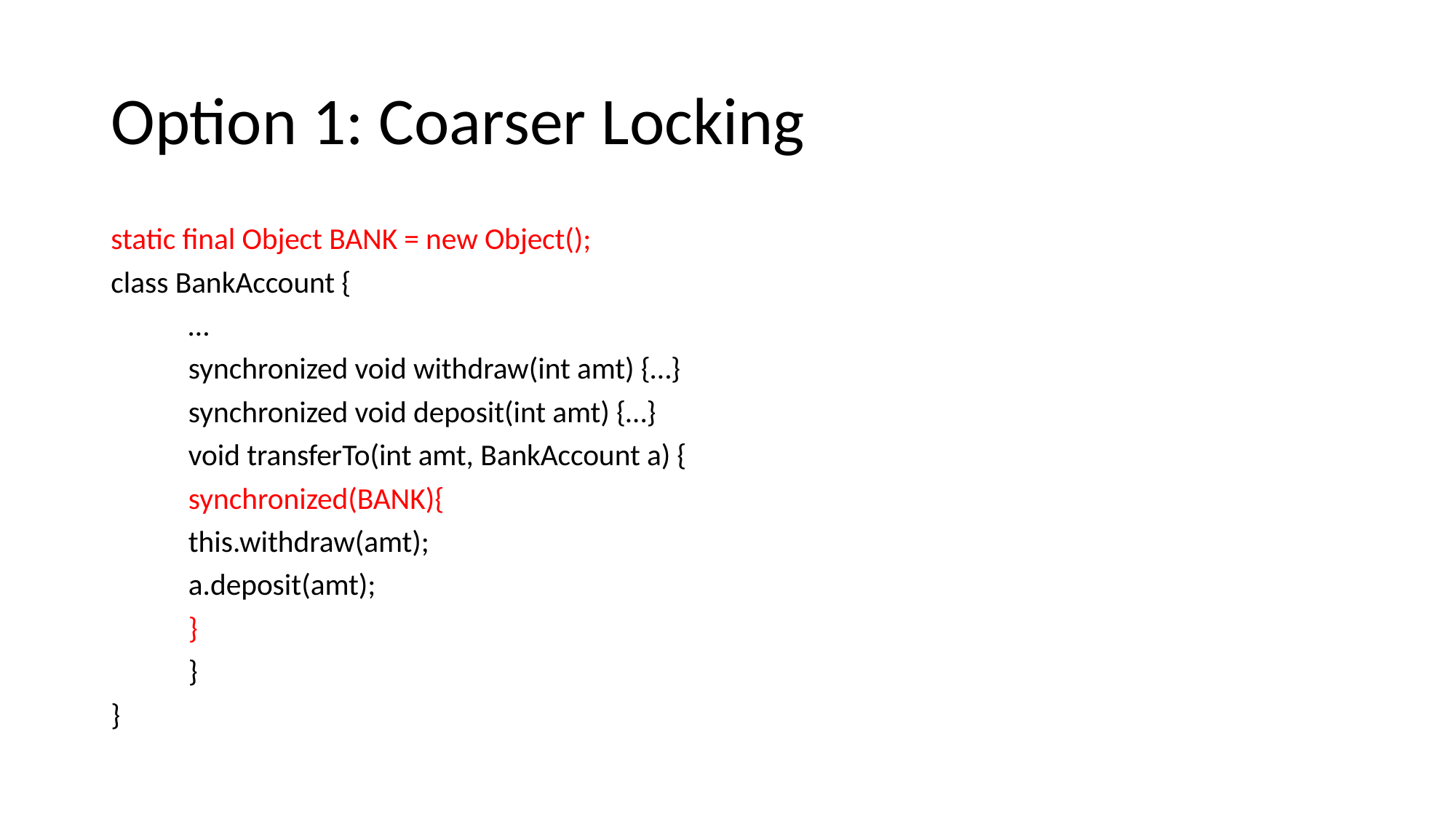

# Option 1: Coarser Locking
static final Object BANK = new Object();
class BankAccount {
	…
	synchronized void withdraw(int amt) {…}
	synchronized void deposit(int amt) {…}
	void transferTo(int amt, BankAccount a) {
		synchronized(BANK){
			this.withdraw(amt);
			a.deposit(amt);
		}
	}
}